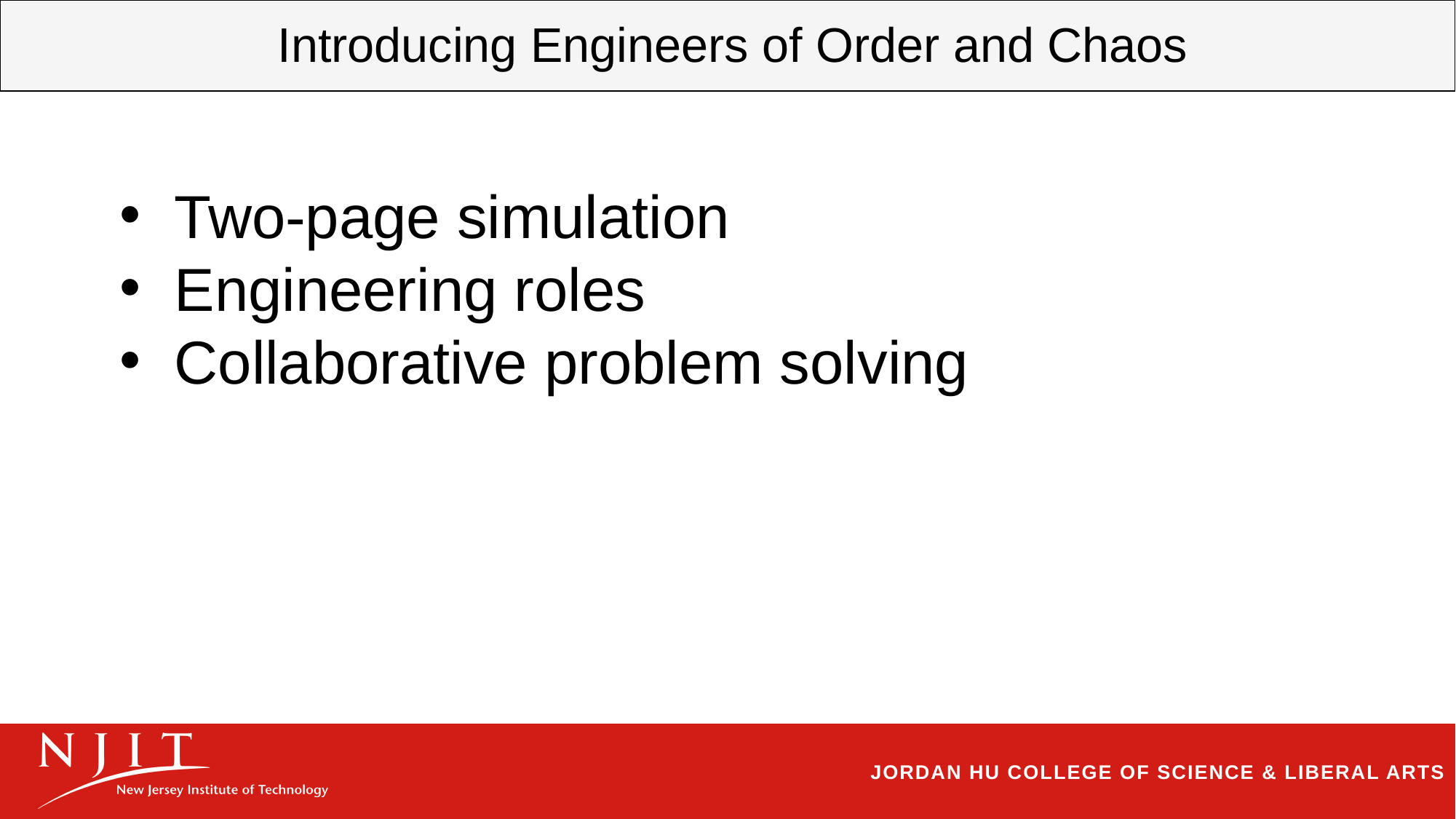

| Introducing Engineers of Order and Chaos |
| --- |
Two-page simulation
Engineering roles
Collaborative problem solving